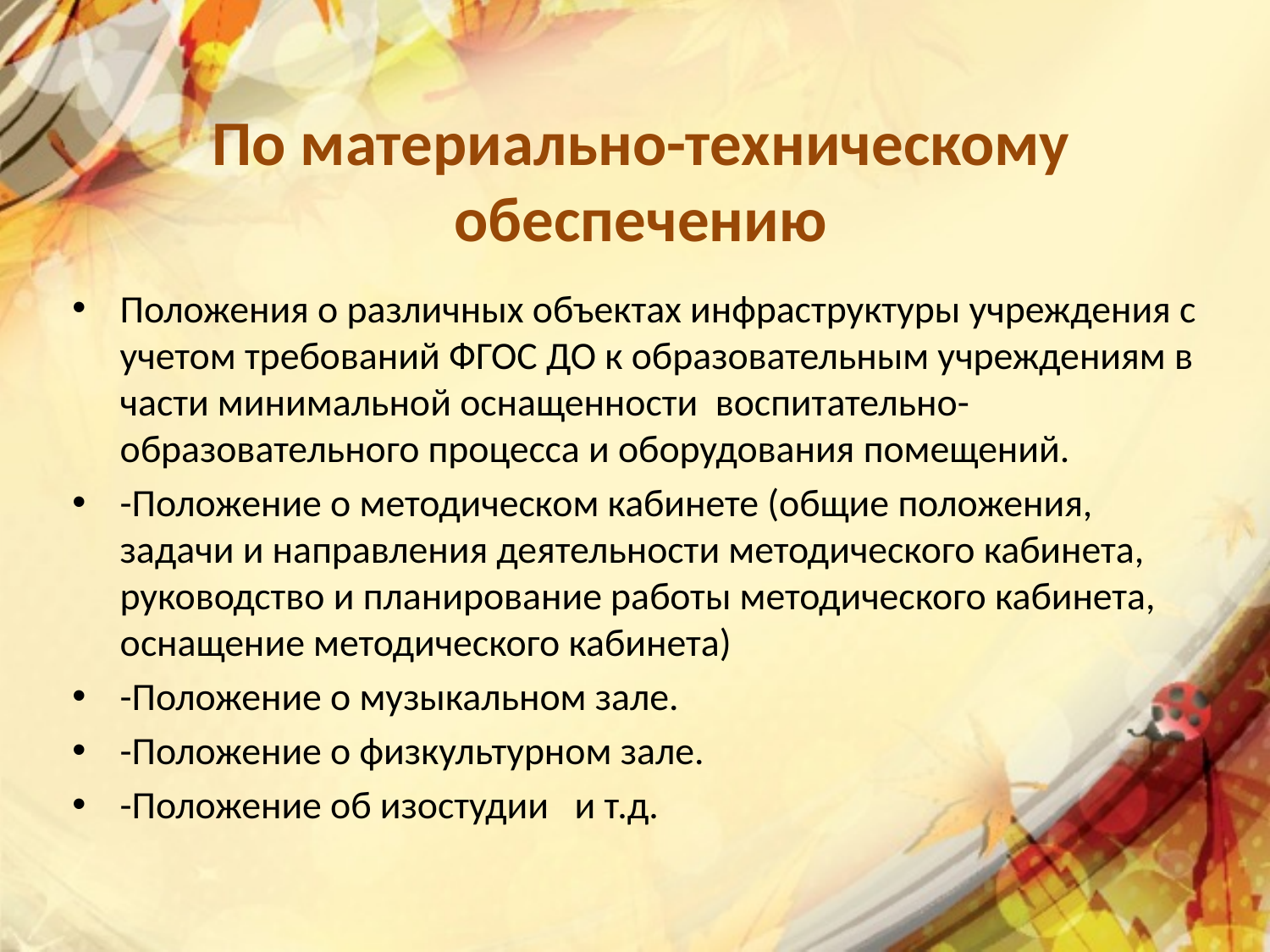

# По материально-техническому обеспечению
Положения о различных объектах инфраструктуры учреждения с учетом требований ФГОС ДО к образовательным учреждениям в части минимальной оснащенности  воспитательно-образовательного процесса и оборудования помещений.
-Положение о методическом кабинете (общие положения, задачи и направления деятельности методического кабинета, руководство и планирование работы методического кабинета, оснащение методического кабинета)
-Положение о музыкальном зале.
-Положение о физкультурном зале.
-Положение об изостудии   и т.д.